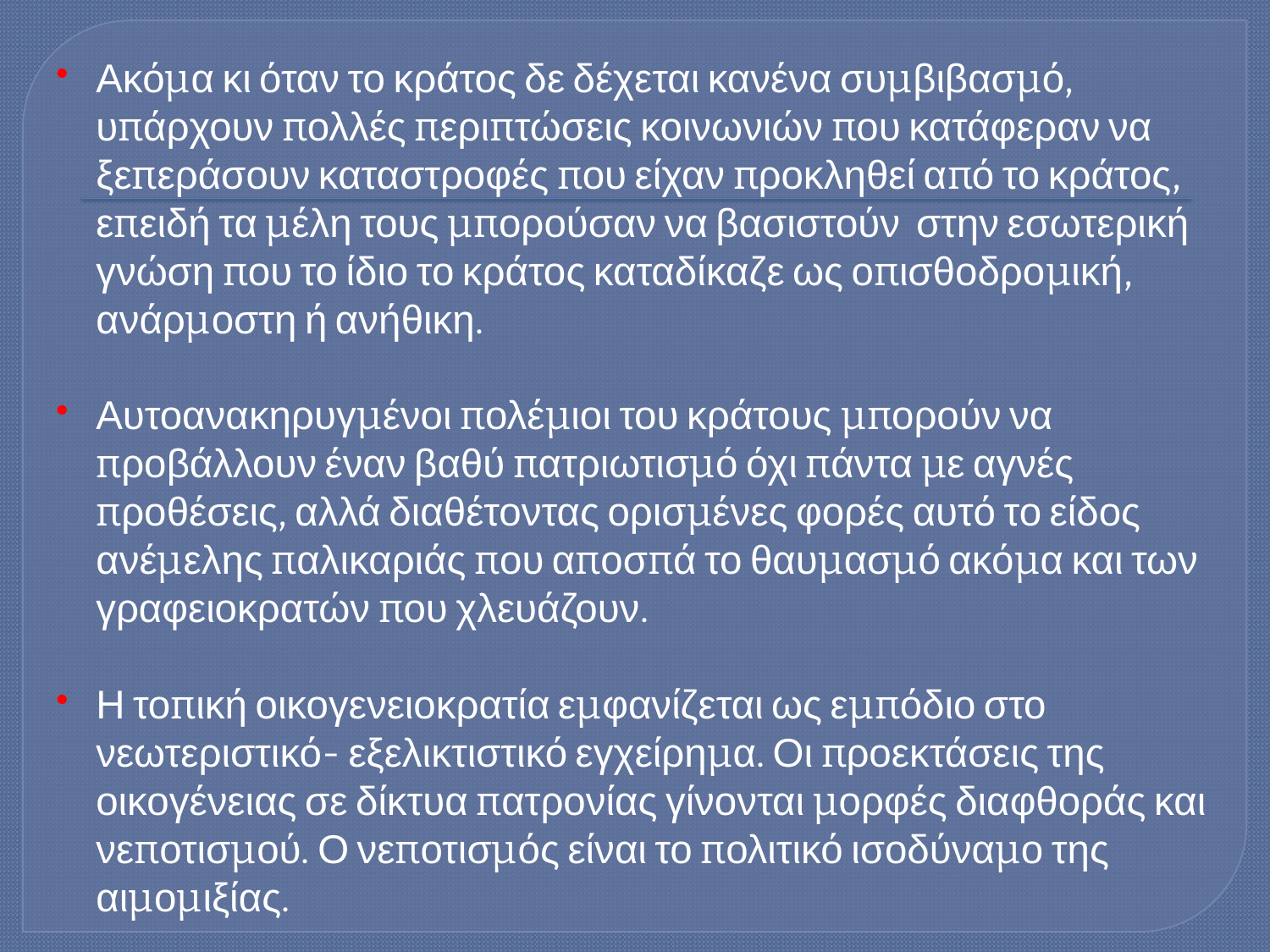

Ακόμα κι όταν το κράτος δε δέχεται κανένα συμβιβασμό, υπάρχουν πολλές περιπτώσεις κοινωνιών που κατάφεραν να ξεπεράσουν καταστροφές που είχαν προκληθεί από το κράτος, επειδή τα μέλη τους μπορούσαν να βασιστούν  στην εσωτερική γνώση που το ίδιο το κράτος καταδίκαζε ως οπισθοδρομική, ανάρμοστη ή ανήθικη.

Αυτοανακηρυγμένοι πολέμιοι του κράτους μπορούν να προβάλλουν έναν βαθύ πατριωτισμό όχι πάντα με αγνές προθέσεις, αλλά διαθέτοντας ορισμένες φορές αυτό το είδος ανέμελης παλικαριάς που αποσπά το θαυμασμό ακόμα και των γραφειοκρατών που χλευάζουν.

Η τοπική οικογενειοκρατία εμφανίζεται ως εμπόδιο στο νεωτεριστικό- εξελικτιστικό εγχείρημα. Οι προεκτάσεις της οικογένειας σε δίκτυα πατρονίας γίνονται μορφές διαφθοράς και νεποτισμού. Ο νεποτισμός είναι το πολιτικό ισοδύναμο της αιμομιξίας.